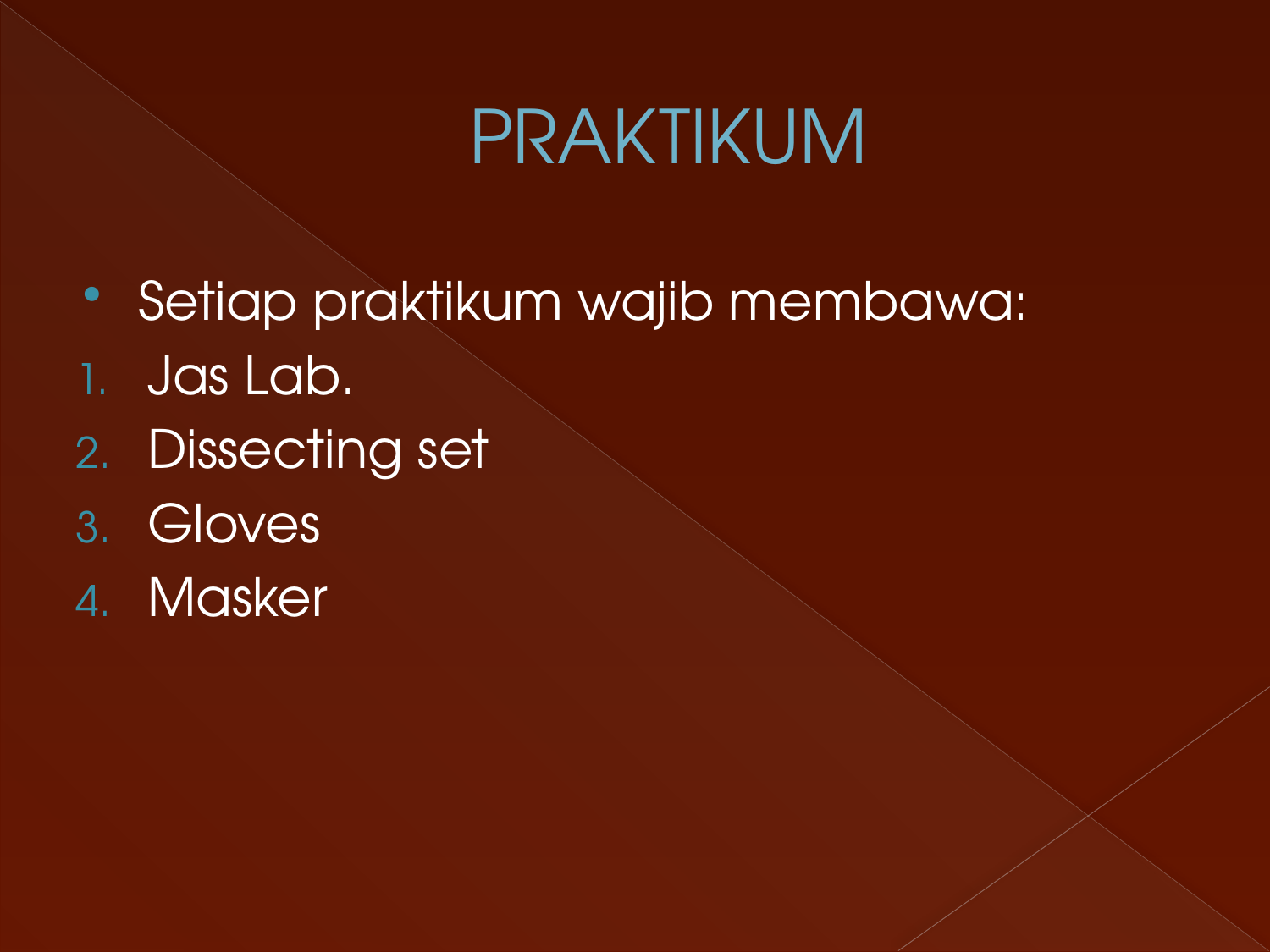

# PRAKTIKUM
Setiap praktikum wajib membawa:
Jas Lab.
Dissecting set
Gloves
Masker